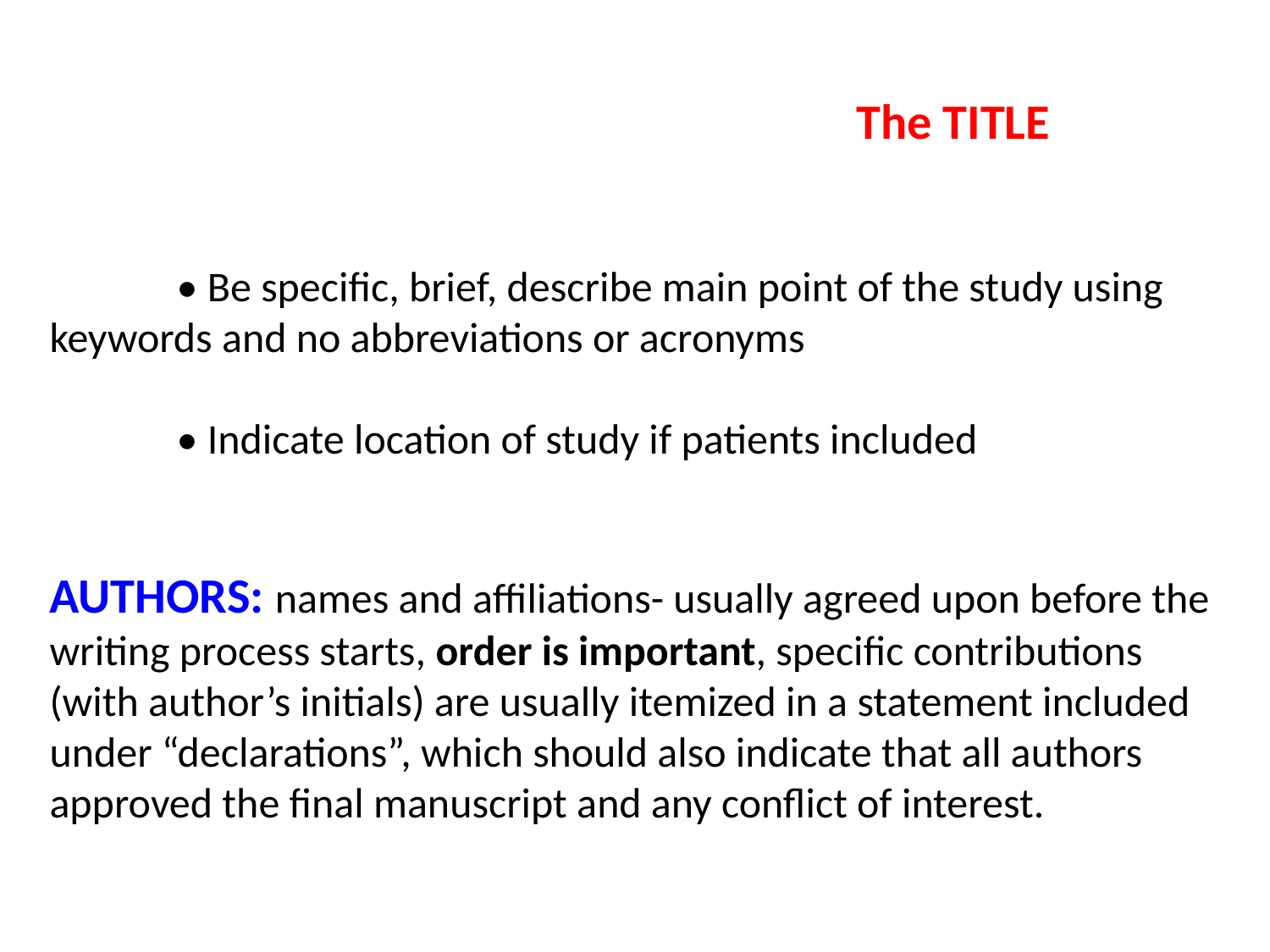

The TITLE
	• Be specific, brief, describe main point of the study using 	keywords and no abbreviations or acronyms

	• Indicate location of study if patients included

AUTHORS: names and affiliations- usually agreed upon before the writing process starts, order is important, specific contributions (with author’s initials) are usually itemized in a statement included under “declarations”, which should also indicate that all authors approved the final manuscript and any conflict of interest.